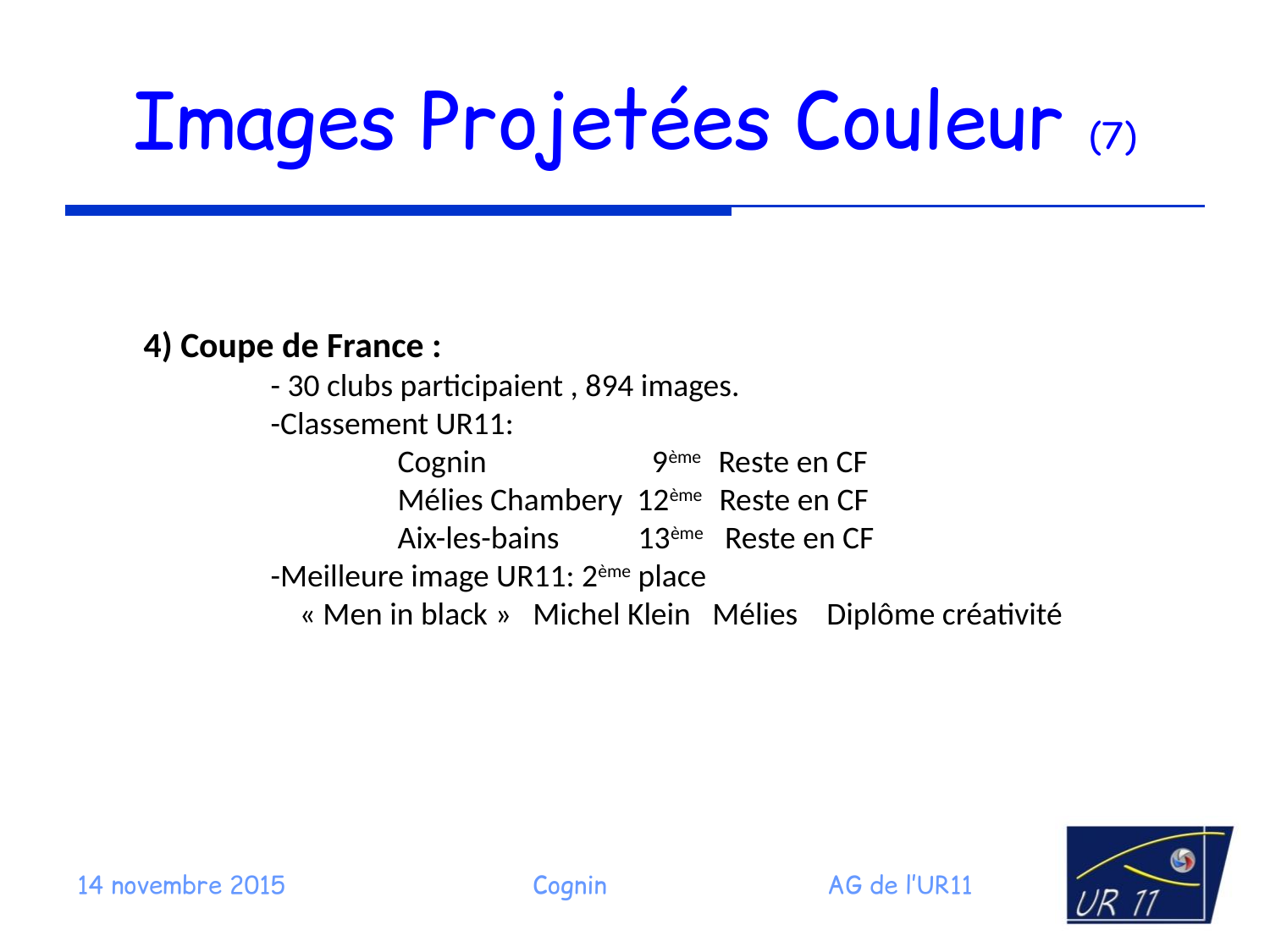

# Images Projetées Couleur (7)
4) Coupe de France :
	- 30 clubs participaient , 894 images.
	-Classement UR11:
		Cognin                       9ème    Reste en CF
		Mélies Chambery  12ème    Reste en CF
		Aix-les-bains           13ème   Reste en CF
	-Meilleure image UR11: 2ème place
	    « Men in black »   Michel Klein   Mélies    Diplôme créativité